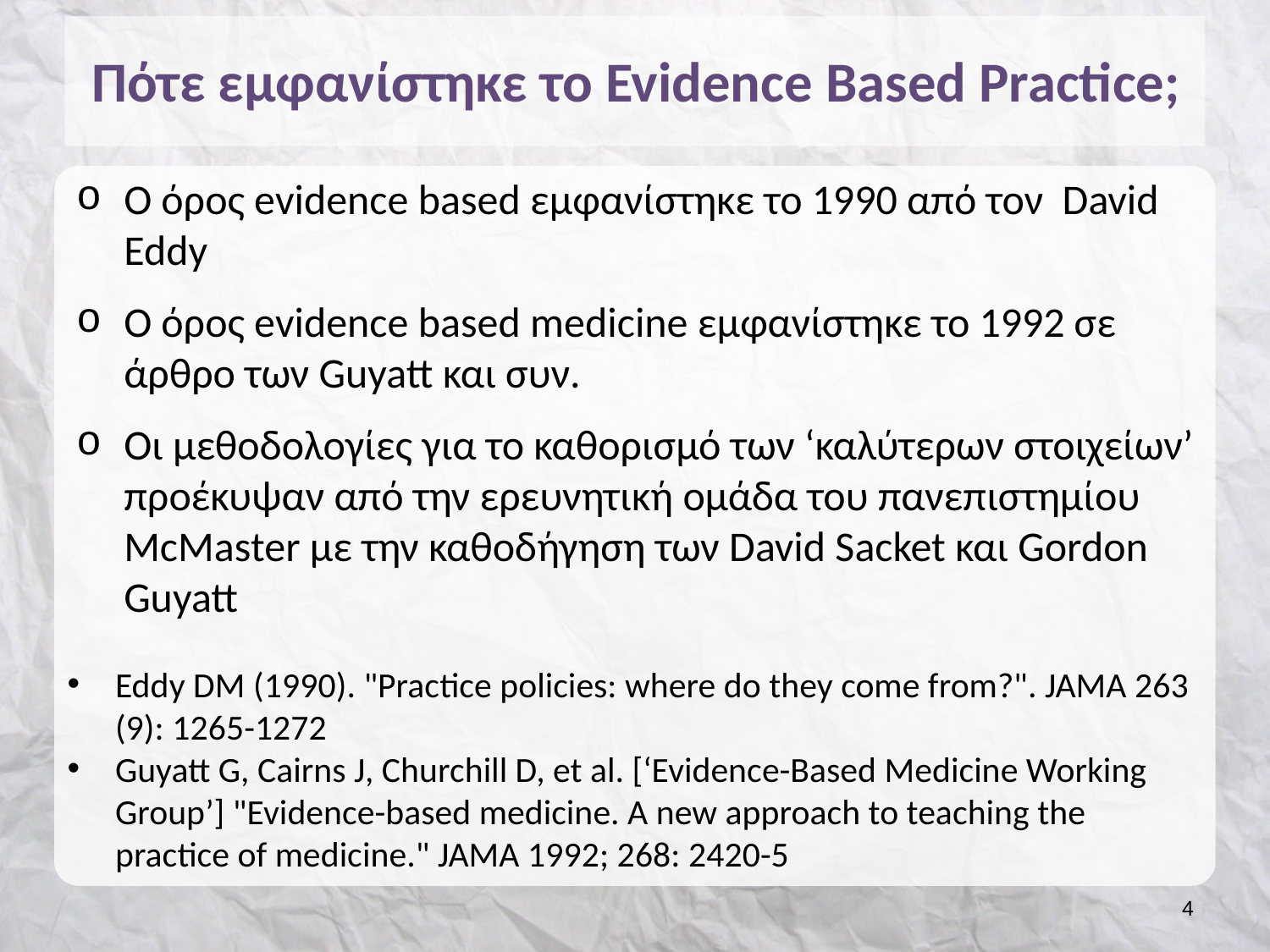

# Πότε εμφανίστηκε το Evidence Based Practice;
Ο όρος evidence based εμφανίστηκε το 1990 από τον  David Eddy
O όρος evidence based medicine εμφανίστηκε το 1992 σε άρθρο των Guyatt και συν.
Οι μεθοδολογίες για το καθορισμό των ‘καλύτερων στοιχείων’ προέκυψαν από την ερευνητική ομάδα του πανεπιστημίου McMaster με την καθοδήγηση των David Sacket και Gordon Guyatt

Eddy DM (1990). "Practice policies: where do they come from?". JAMA 263 (9): 1265-1272
Guyatt G, Cairns J, Churchill D, et al. [‘Evidence-Based Medicine Working Group’] "Evidence-based medicine. A new approach to teaching the practice of medicine." JAMA 1992; 268: 2420-5
4